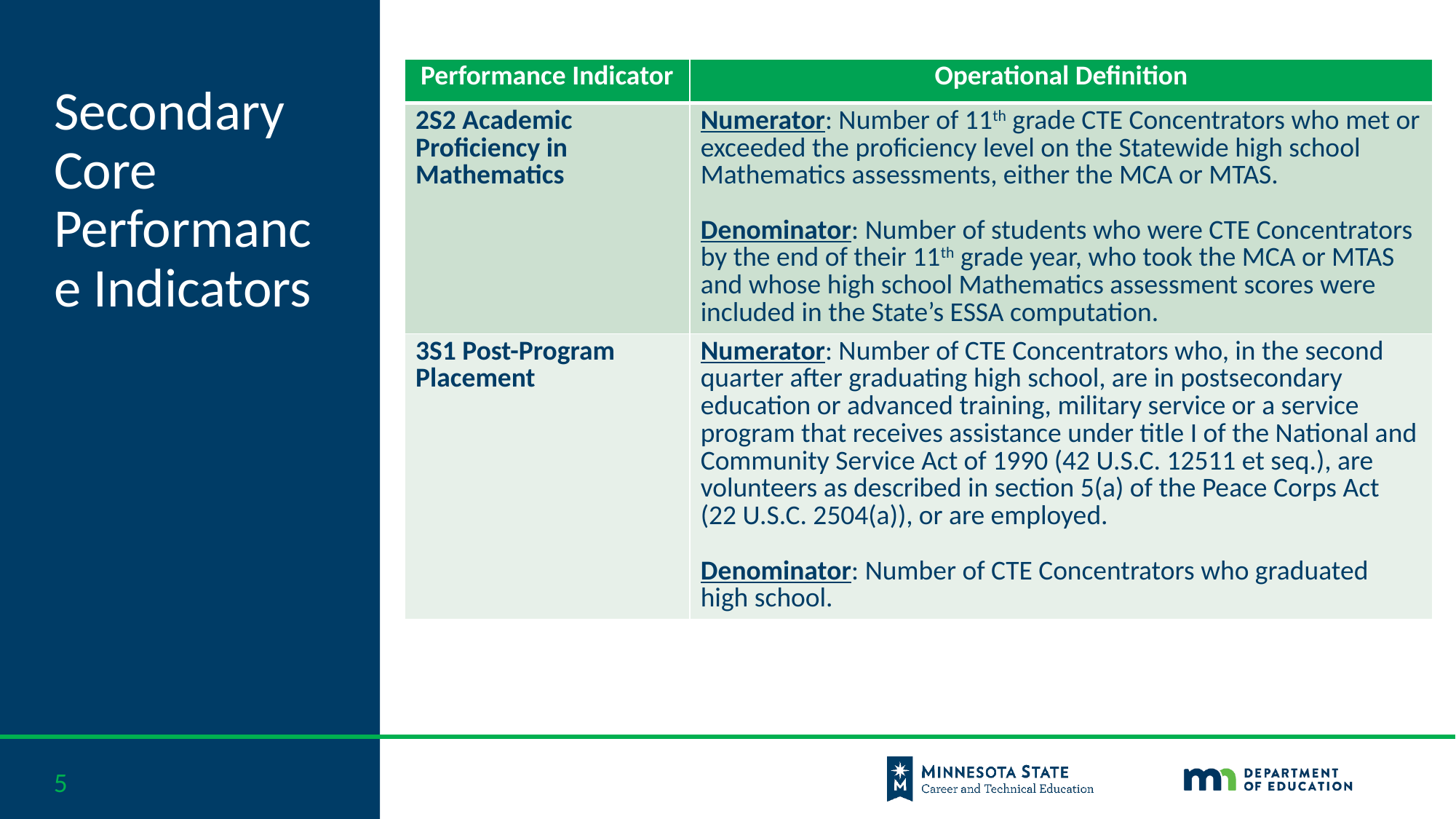

| Performance Indicator | Operational Definition |
| --- | --- |
| 2S2 Academic Proficiency in Mathematics | Numerator: Number of 11th grade CTE Concentrators who met or exceeded the proficiency level on the Statewide high school Mathematics assessments, either the MCA or MTAS.   Denominator: Number of students who were CTE Concentrators by the end of their 11th grade year, who took the MCA or MTAS and whose high school Mathematics assessment scores were included in the State’s ESSA computation. |
| 3S1 Post-Program Placement | Numerator: Number of CTE Concentrators who, in the second quarter after graduating high school, are in postsecondary education or advanced training, military service or a service program that receives assistance under title I of the National and Community Service Act of 1990 (42 U.S.C. 12511 et seq.), are volunteers as described in section 5(a) of the Peace Corps Act (22 U.S.C. 2504(a)), or are employed.  Denominator: Number of CTE Concentrators who graduated high school. |
# Secondary Core Performance Indicators
5